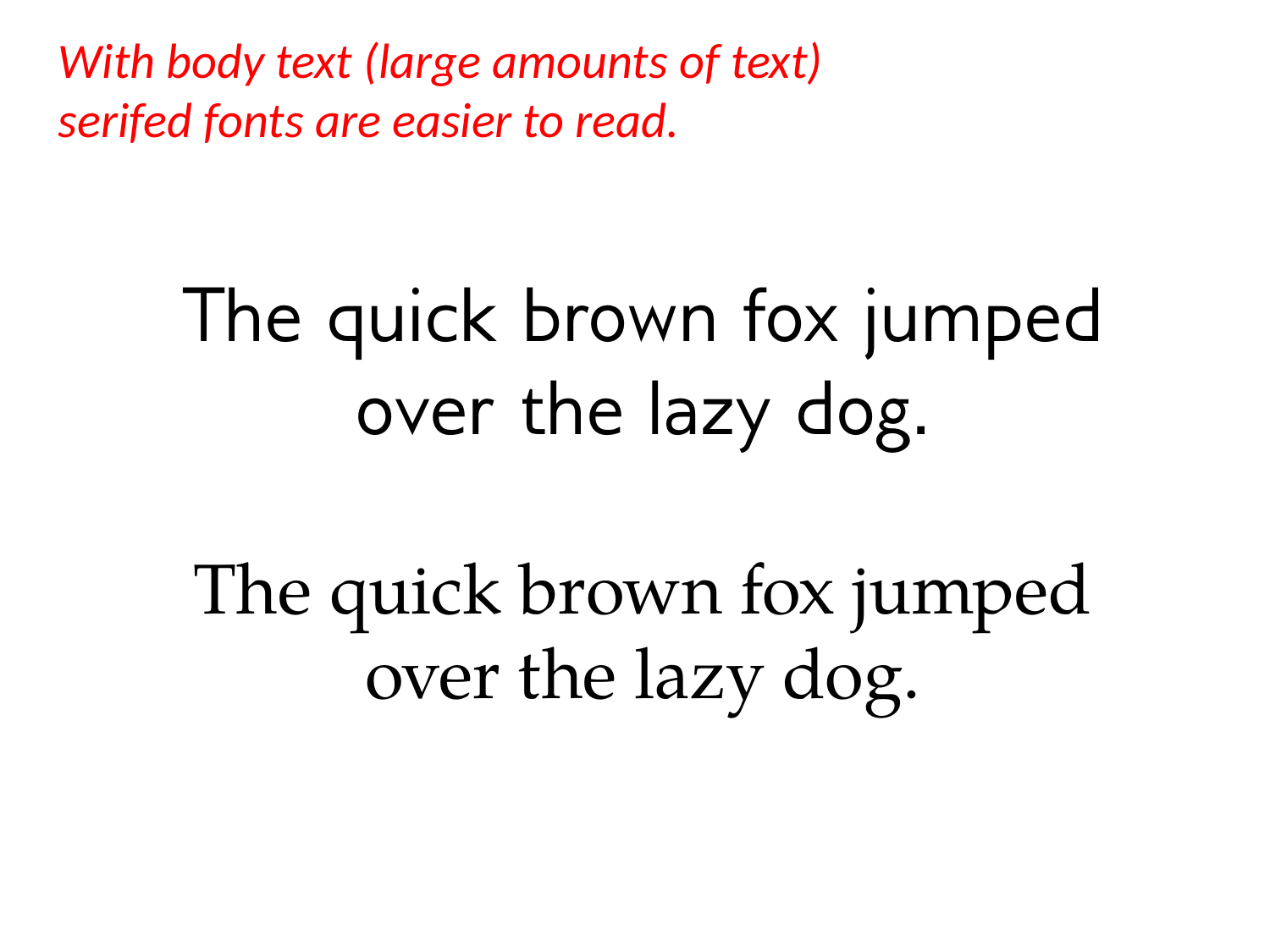

With body text (large amounts of text) serifed fonts are easier to read.
# The quick brown fox jumped over the lazy dog. The quick brown fox jumped over the lazy dog.